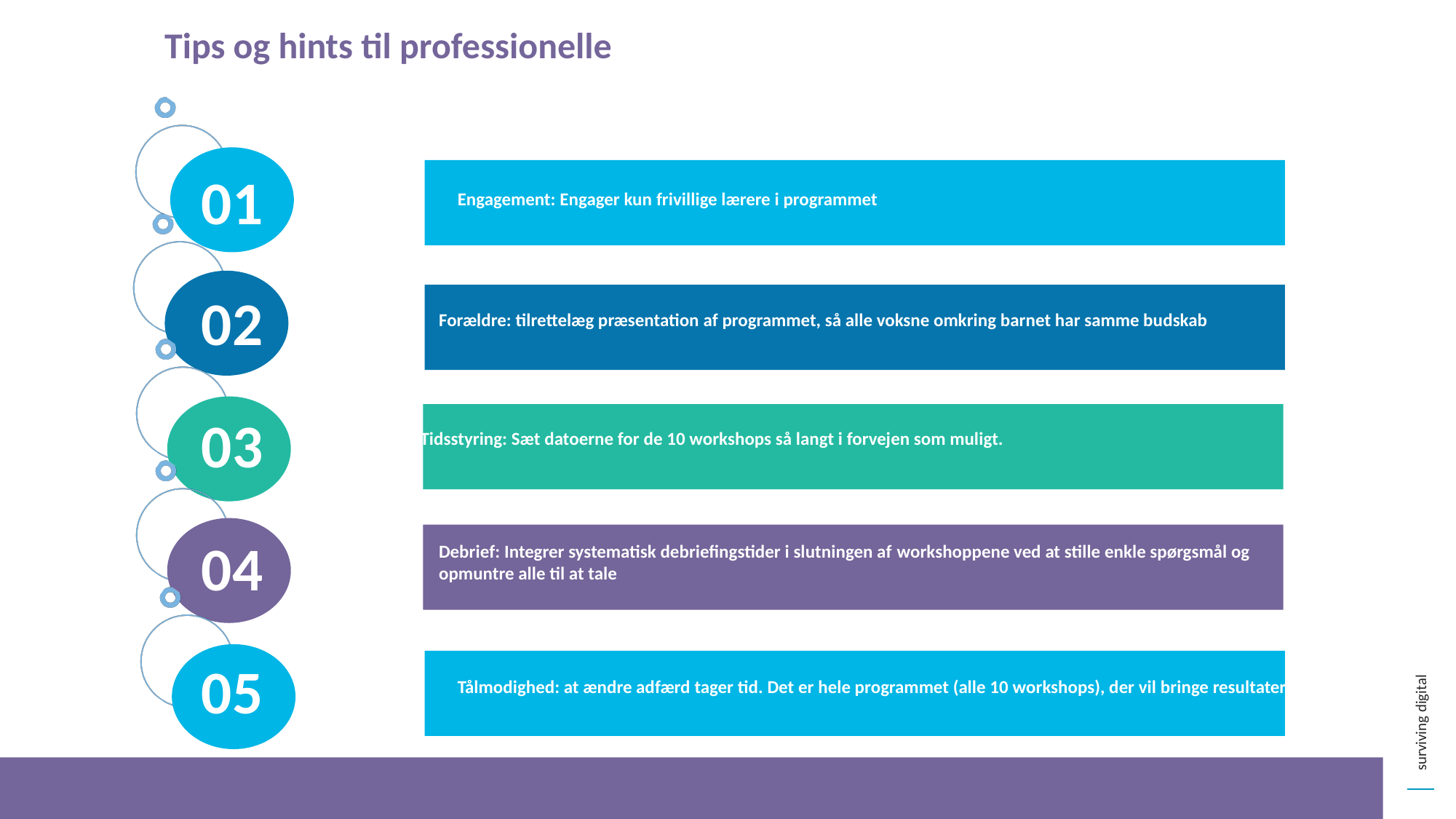

Tips og hints til professionelle
01
Engagement: Engager kun frivillige lærere i programmet
02
Forældre: tilrettelæg præsentation af programmet, så alle voksne omkring barnet har samme budskab
03
Tidsstyring: Sæt datoerne for de 10 workshops så langt i forvejen som muligt.
Debrief: Integrer systematisk debriefingstider i slutningen af ​​workshoppene ved at stille enkle spørgsmål og opmuntre alle til at tale

04
05
Tålmodighed: at ændre adfærd tager tid. Det er hele programmet (alle 10 workshops), der vil bringe resultater.